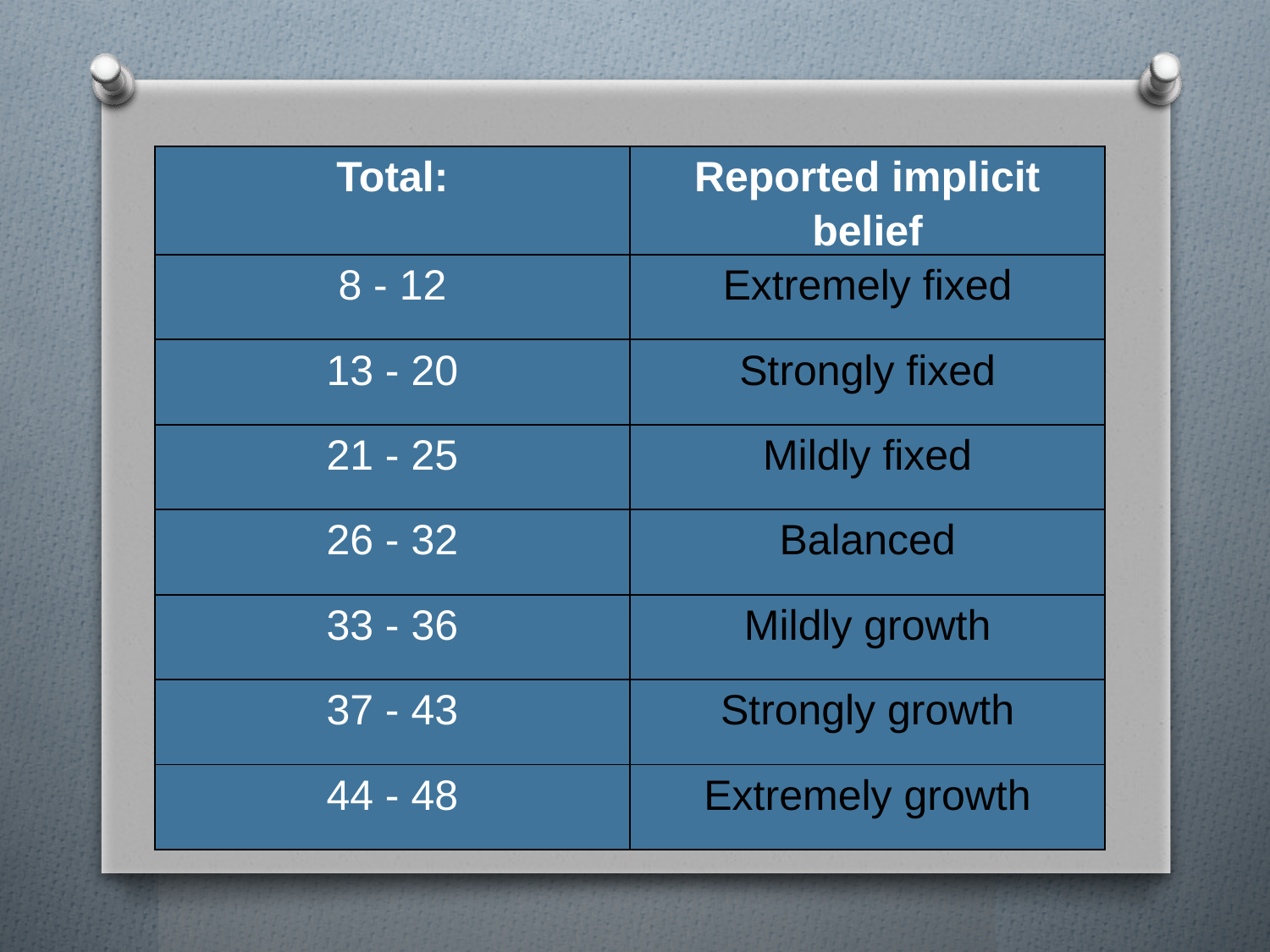

| Total: | Reported implicit belief |
| --- | --- |
| 8 - 12 | Extremely fixed |
| 13 - 20 | Strongly fixed |
| 21 - 25 | Mildly fixed |
| 26 - 32 | Balanced |
| 33 - 36 | Mildly growth |
| 37 - 43 | Strongly growth |
| 44 - 48 | Extremely growth |